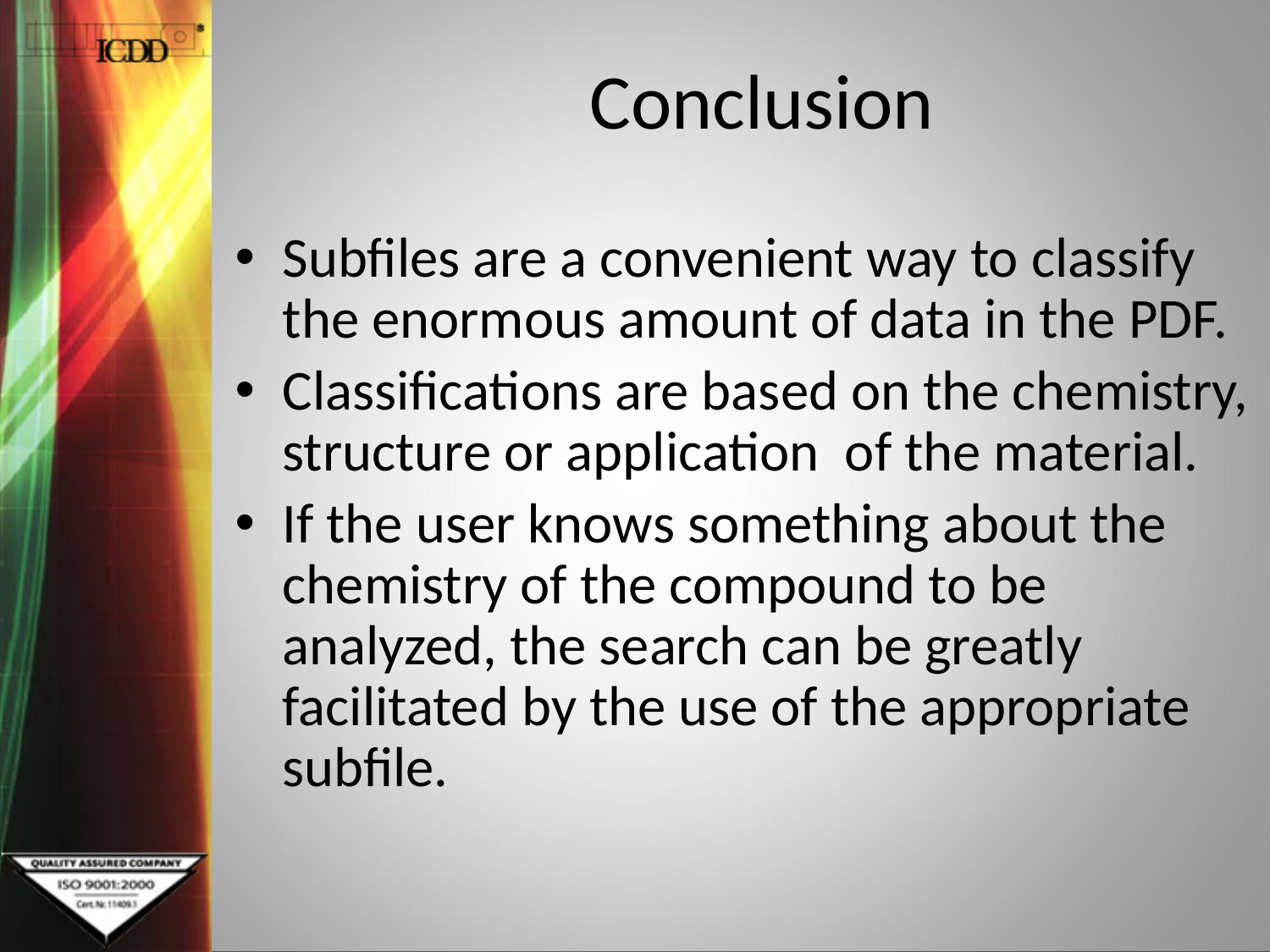

# Conclusion
Subfiles are a convenient way to classify the enormous amount of data in the PDF.
Classifications are based on the chemistry, structure or application  of the material.
If the user knows something about the chemistry of the compound to be analyzed, the search can be greatly facilitated by the use of the appropriate subfile.